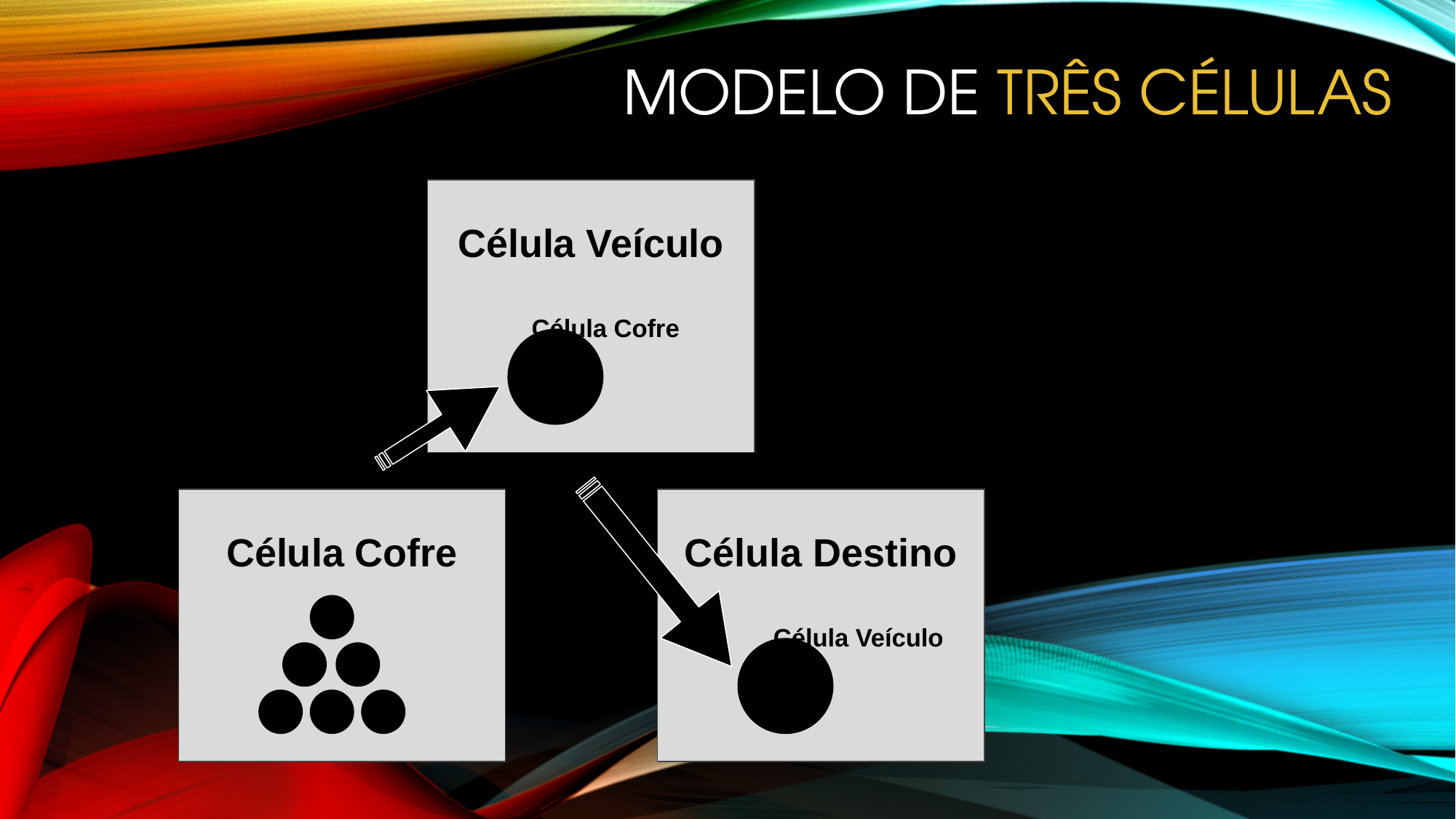

MODELO DE TRÊS CÉLULAS

Célula Veículo
Célula Cofre

Célula Cofre

Célula Destino

Célula Veículo